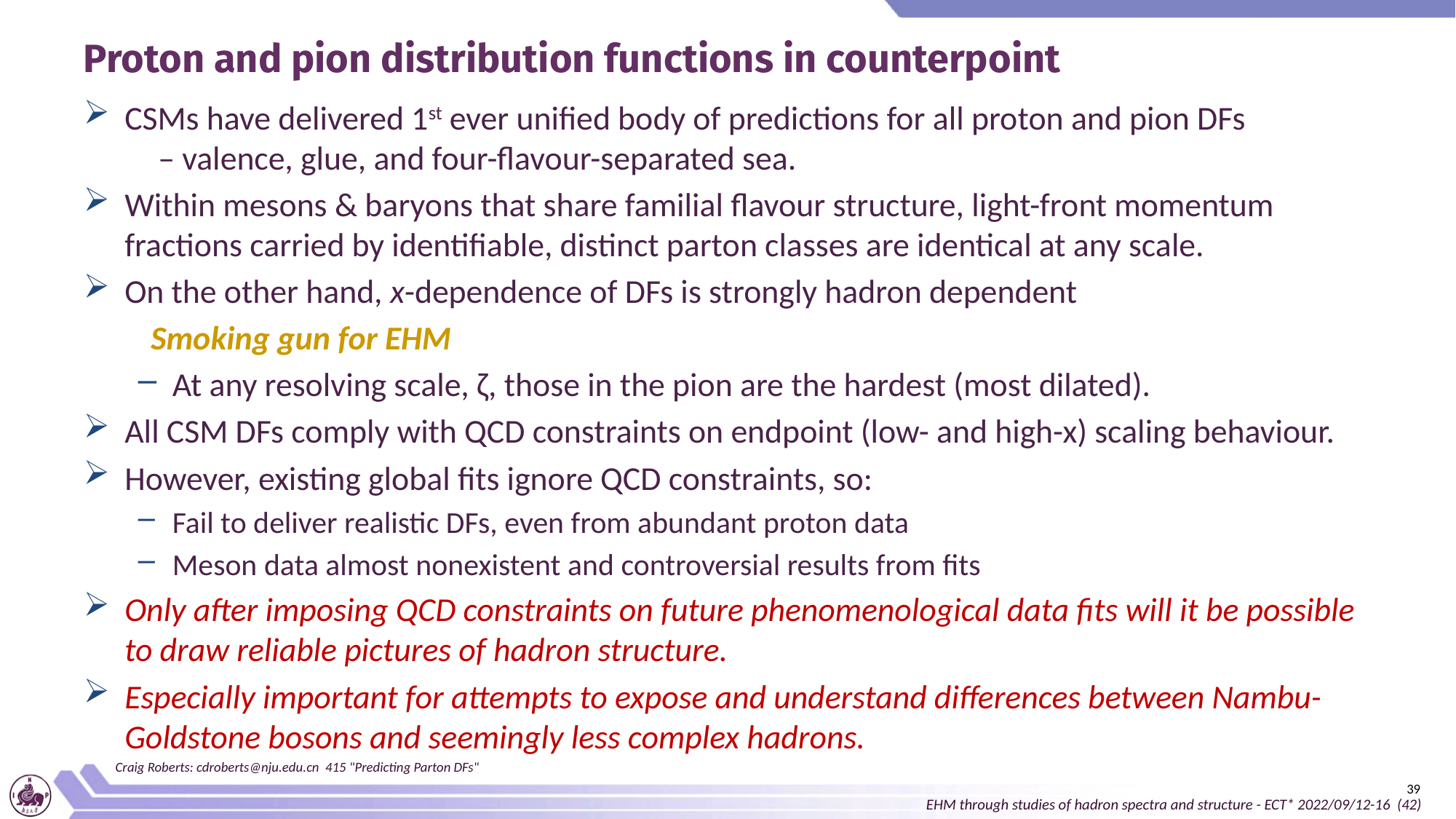

# Proton and pion distribution functions in counterpoint
CSMs have delivered 1st ever unified body of predictions for all proton and pion DFs
          – valence, glue, and four-flavour-separated sea.
Within mesons & baryons that share familial flavour structure, light-front momentum fractions carried by identifiable, distinct parton classes are identical at any scale.
On the other hand, x-dependence of DFs is strongly hadron dependent
         Smoking gun for EHM
At any resolving scale, ζ, those in the pion are the hardest (most dilated).
All CSM DFs comply with QCD constraints on endpoint (low- and high-x) scaling behaviour.
However, existing global fits ignore QCD constraints, so:
Fail to deliver realistic DFs, even from abundant proton data
Meson data almost nonexistent and controversial results from fits
Only after imposing QCD constraints on future phenomenological data fits will it be possible to draw reliable pictures of hadron structure.
Especially important for attempts to expose and understand differences between Nambu-Goldstone bosons and seemingly less complex hadrons.
Craig Roberts: cdroberts@nju.edu.cn  415 "Predicting Parton DFs"
39
EHM through studies of hadron spectra and structure - ECT* 2022/09/12-16  (42)